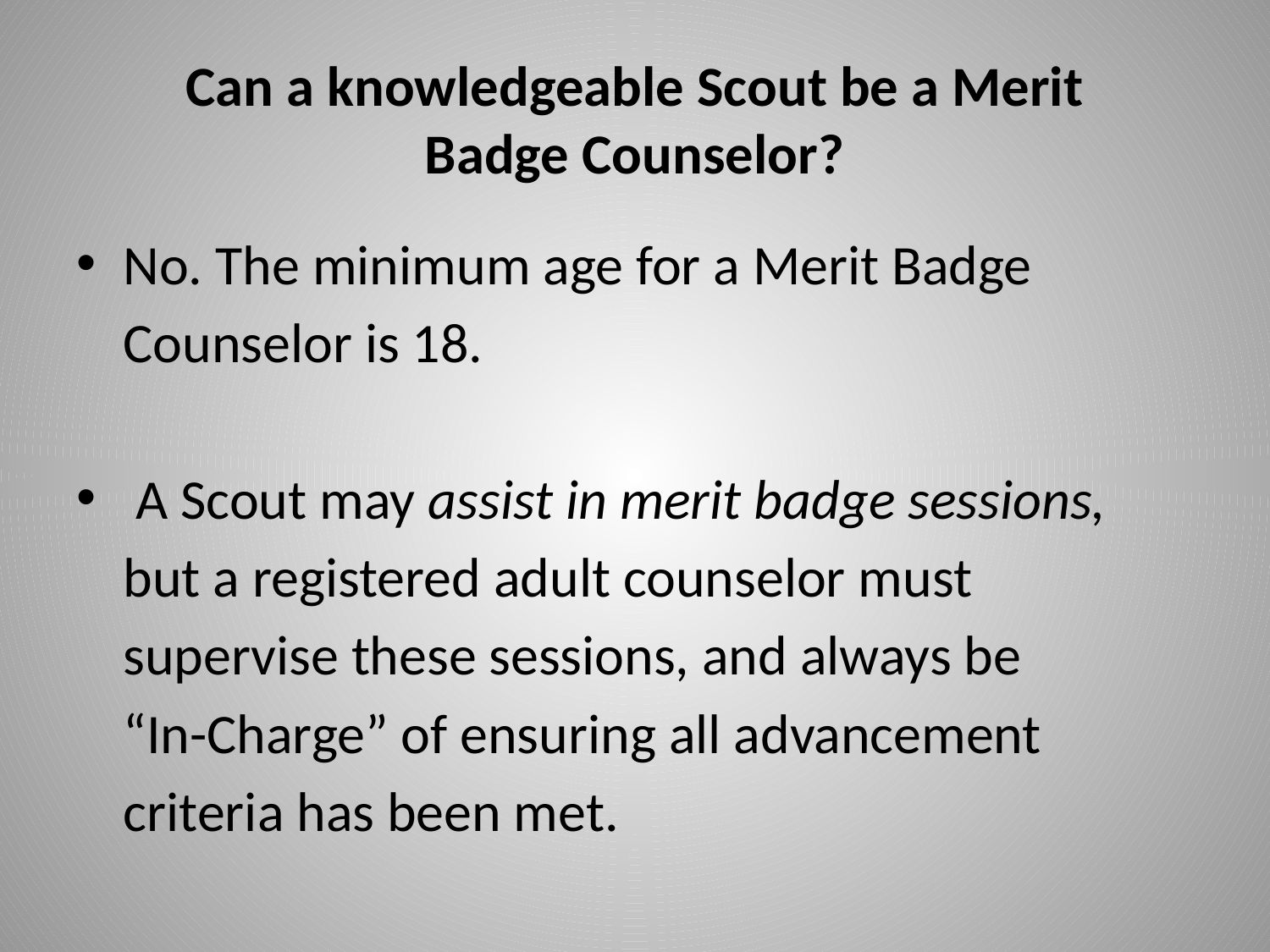

# Can a knowledgeable Scout be a Merit Badge Counselor?
No. The minimum age for a Merit Badge
	Counselor is 18.

 A Scout may assist in merit badge sessions,
	but a registered adult counselor must
	supervise these sessions, and always be
	“In-Charge” of ensuring all advancement
	criteria has been met.